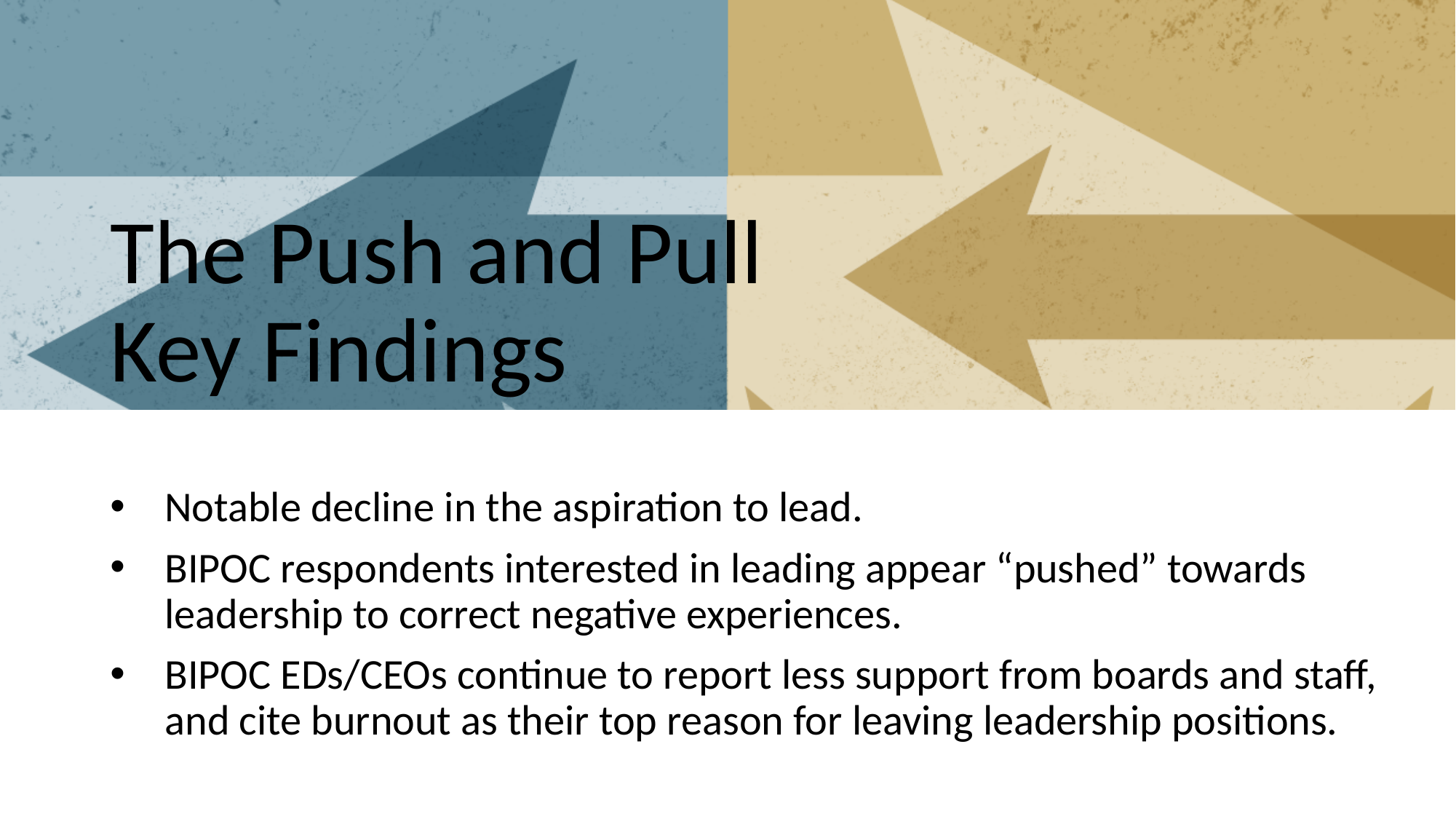

# The Push and Pull Key Findings
Notable decline in the aspiration to lead.
BIPOC respondents interested in leading appear “pushed” towards leadership to correct negative experiences.
BIPOC EDs/CEOs continue to report less support from boards and staff, and cite burnout as their top reason for leaving leadership positions.